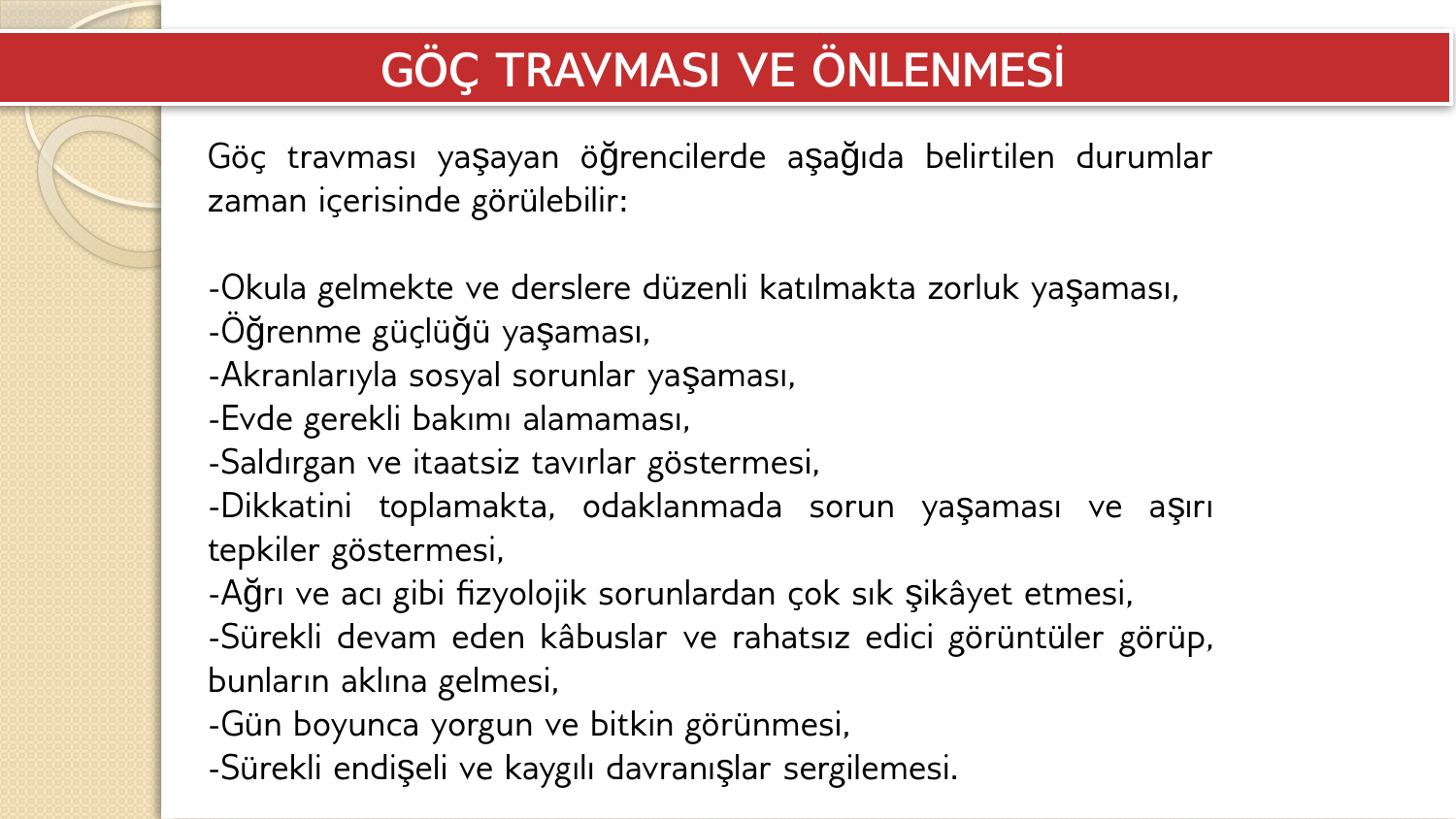

GÖÇ TRAVMASI VE ÖNLENMESİ
Göç travması yaşayan öğrencilerde aşağıda belirtilen durumlar zaman içerisinde görülebilir:

-Okula gelmekte ve derslere düzenli katılmakta zorluk yaşaması,
-Öğrenme güçlüğü yaşaması,
-Akranlarıyla sosyal sorunlar yaşaması,
-Evde gerekli bakımı alamaması,
-Saldırgan ve itaatsiz tavırlar göstermesi,
-Dikkatini toplamakta, odaklanmada sorun yaşaması ve aşırı tepkiler göstermesi,
-Ağrı ve acı gibi fizyolojik sorunlardan çok sık şikâyet etmesi,
-Sürekli devam eden kâbuslar ve rahatsız edici görüntüler görüp, bunların aklına gelmesi,
-Gün boyunca yorgun ve bitkin görünmesi,
-Sürekli endişeli ve kaygılı davranışlar sergilemesi.